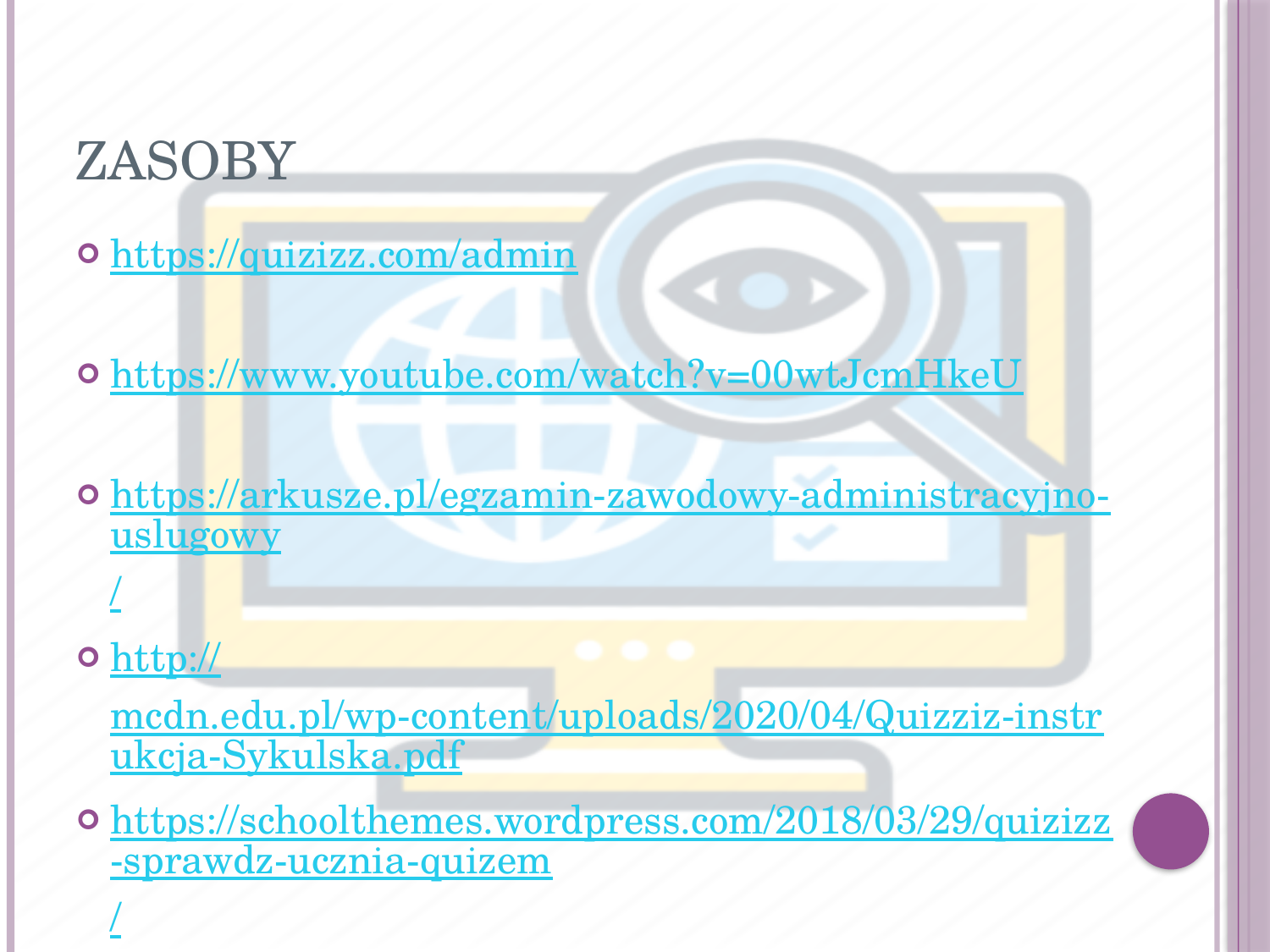

# ZASOBY
https://quizizz.com/admin

https://www.youtube.com/watch?v=00wtJcmHkeU

https://arkusze.pl/egzamin-zawodowy-administracyjno-uslugowy/
http://mcdn.edu.pl/wp-content/uploads/2020/04/Quizziz-instrukcja-Sykulska.pdf
https://schoolthemes.wordpress.com/2018/03/29/quizizz-sprawdz-ucznia-quizem/
https://www.testy.egzaminzawodowy.info/